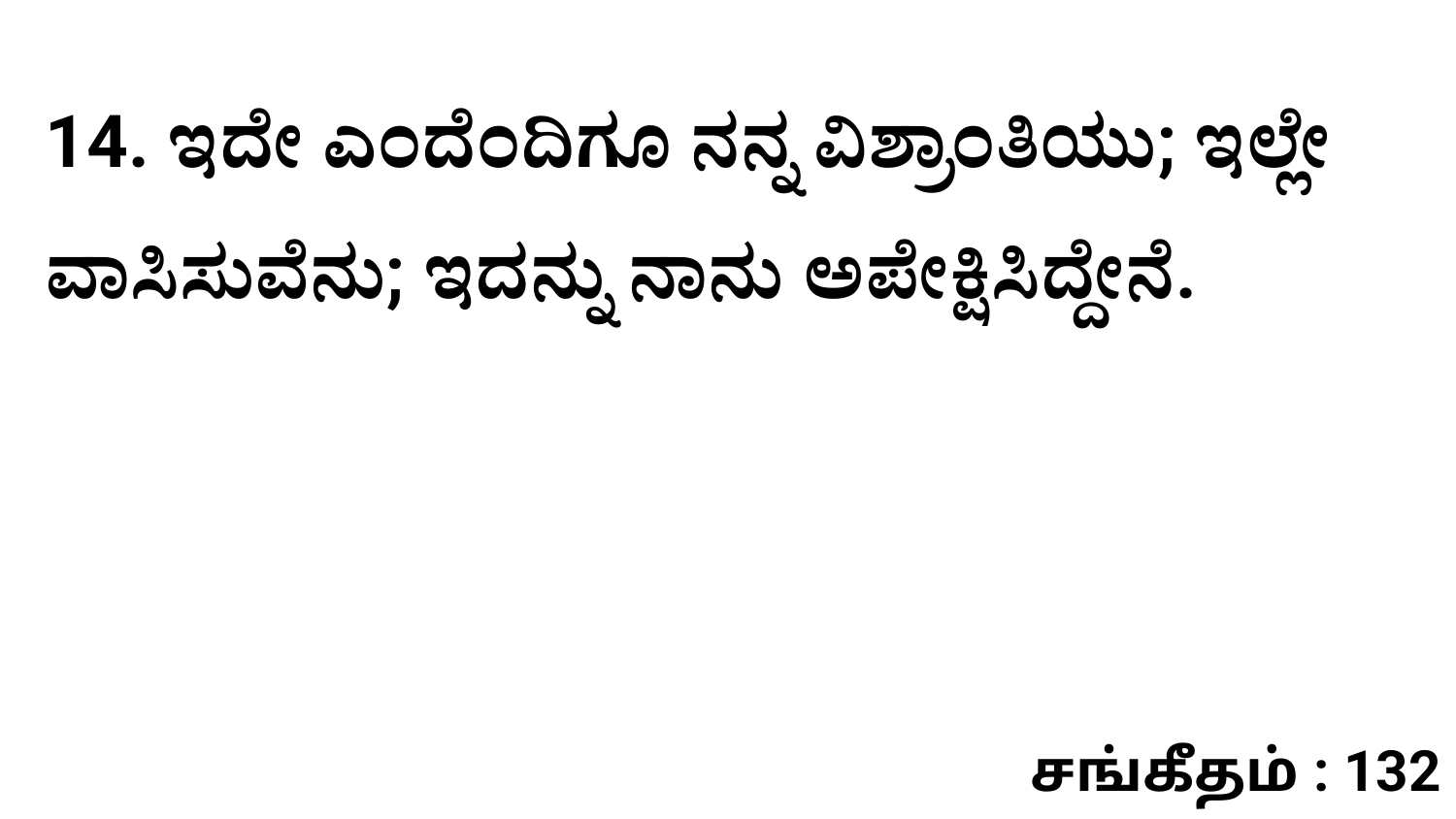

14. ಇದೇ ಎಂದೆಂದಿಗೂ ನನ್ನ ವಿಶ್ರಾಂತಿಯು; ಇಲ್ಲೇ ವಾಸಿಸುವೆನು; ಇದನ್ನು ನಾನು ಅಪೇಕ್ಷಿಸಿದ್ದೇನೆ.
சங்கீதம் : 132